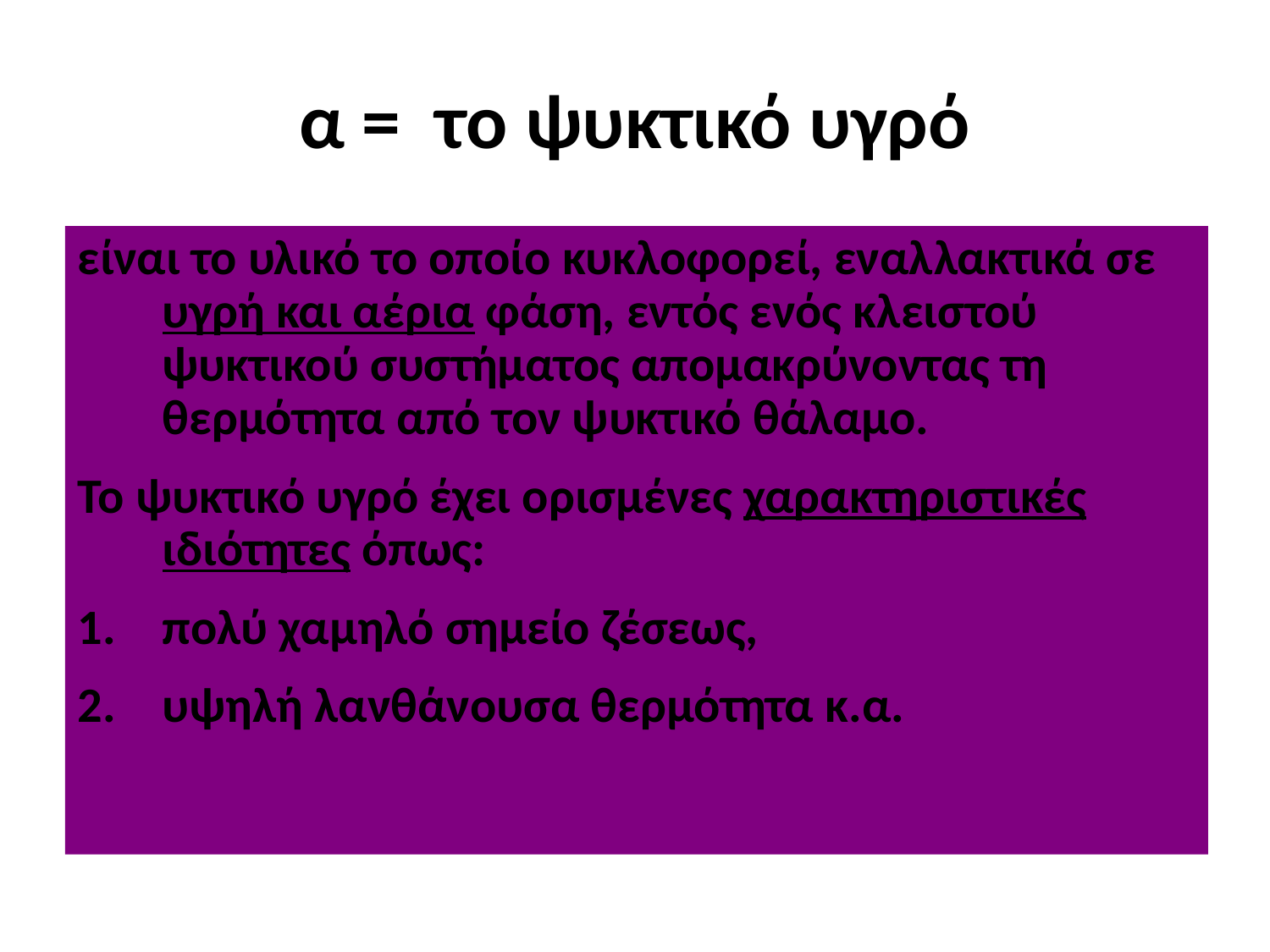

# α =  το ψυκτικό υγρό
είναι το υλικό το οποίο κυκλοφορεί, εναλλακτικά σε υγρή και αέρια φάση, εντός ενός κλειστού ψυκτικού συστήματος απομακρύνοντας τη θερμότητα από τον ψυκτικό θάλαμο.
Το ψυκτικό υγρό έχει ορισμένες χαρακτηριστικές ιδιότητες όπως:
πολύ χαμηλό σημείο ζέσεως,
υψηλή λανθάνουσα θερμότητα κ.α.